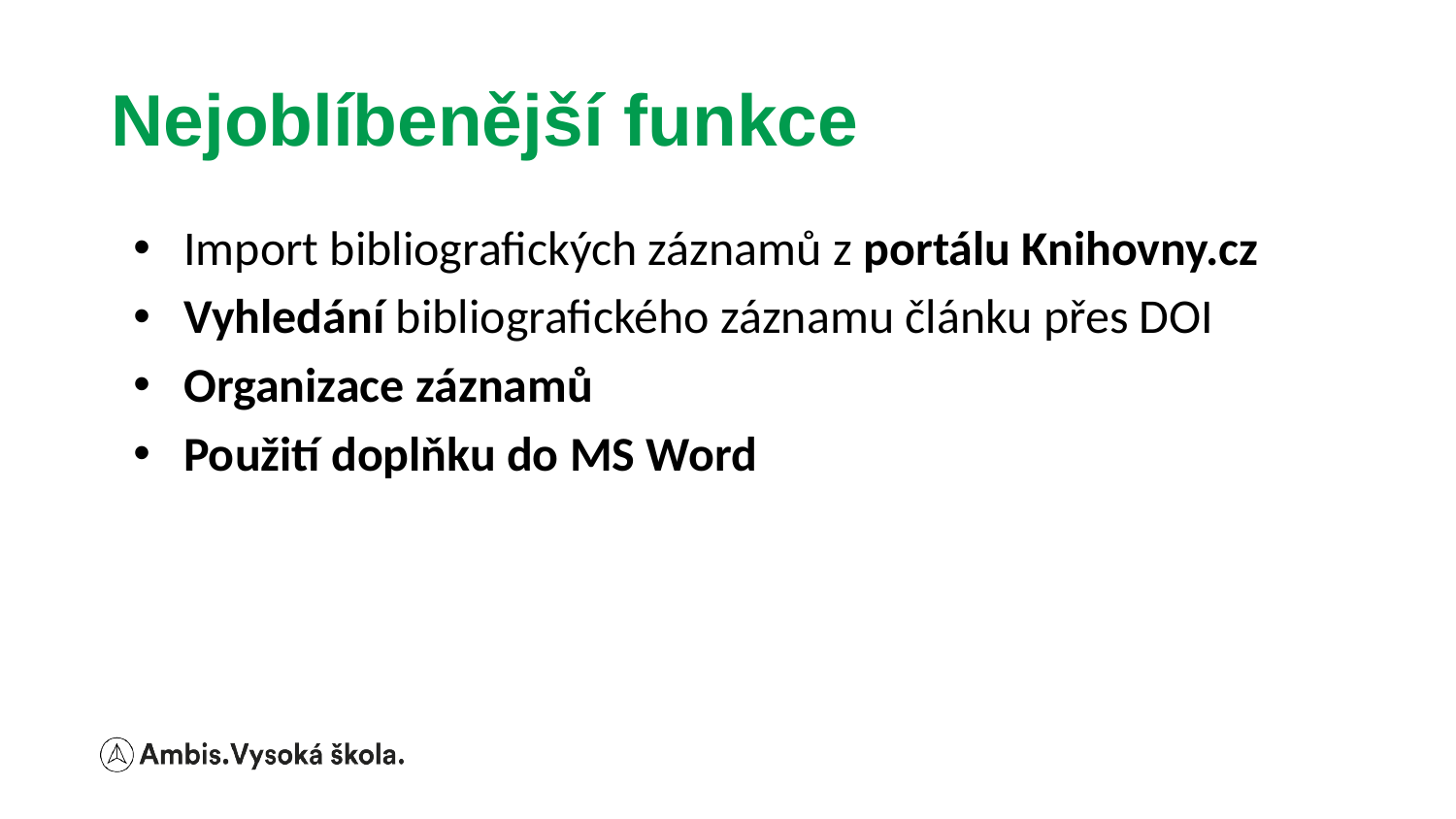

# Nejoblíbenější funkce
Import bibliografických záznamů z portálu Knihovny.cz
Vyhledání bibliografického záznamu článku přes DOI
Organizace záznamů
Použití doplňku do MS Word